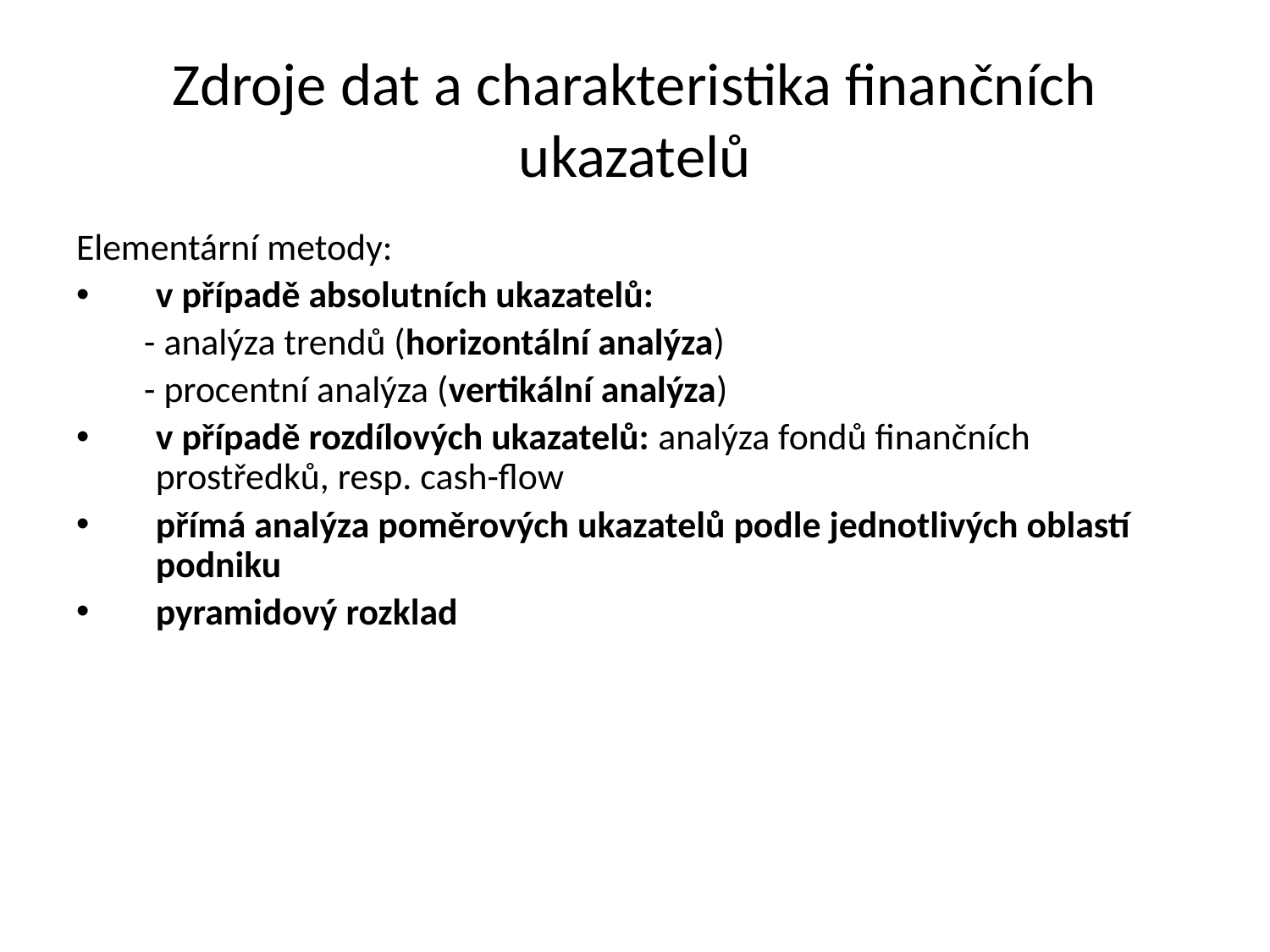

# Zdroje dat a charakteristika finančních ukazatelů
Elementární metody:
v případě absolutních ukazatelů:
        - analýza trendů (horizontální analýza)
        - procentní analýza (vertikální analýza)
v případě rozdílových ukazatelů: analýza fondů finančních prostředků, resp. cash-flow
přímá analýza poměrových ukazatelů podle jednotlivých oblastí podniku
pyramidový rozklad